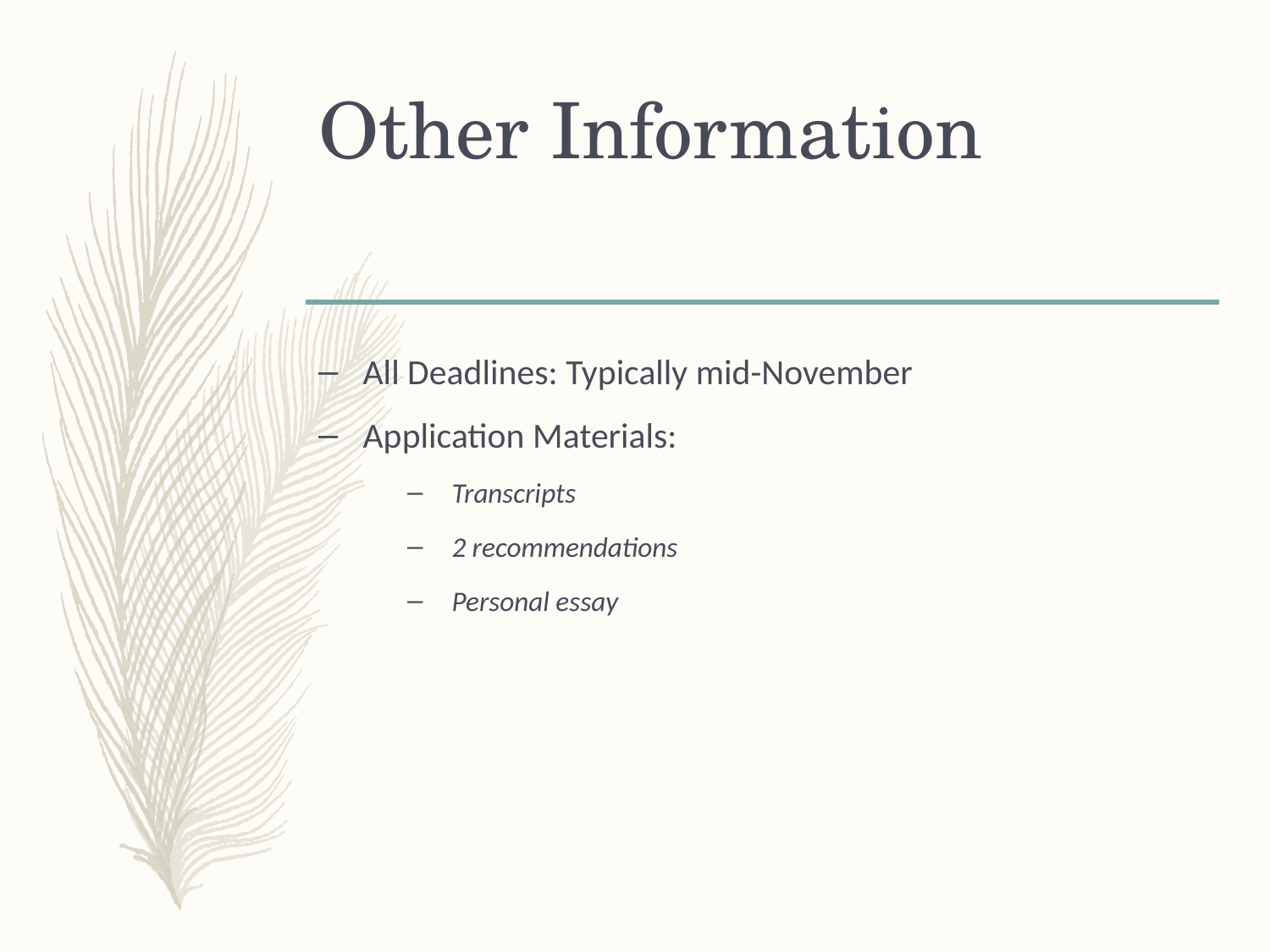

# Other Information
All Deadlines: Typically mid-November
Application Materials:
Transcripts
2 recommendations
Personal essay